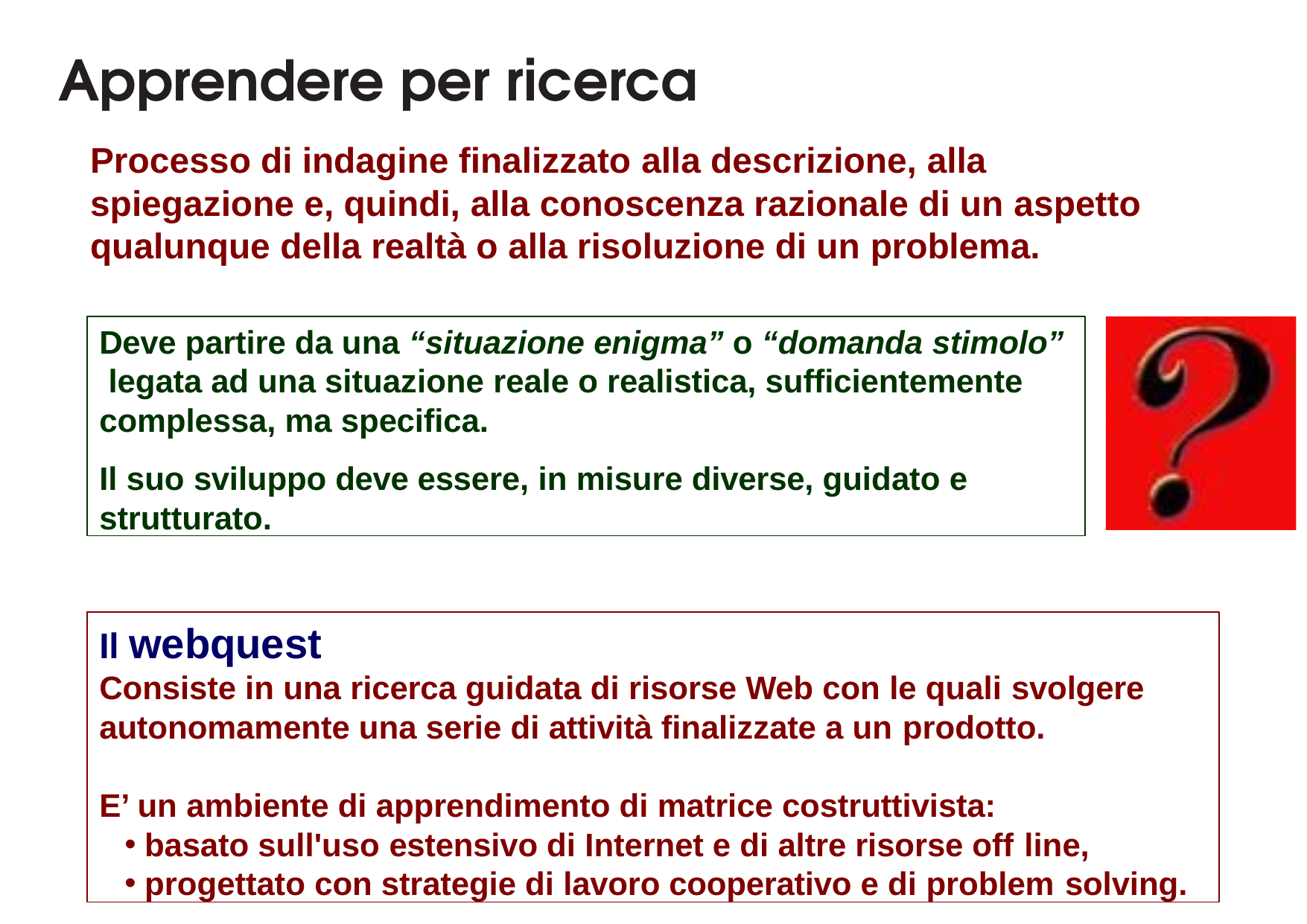

# Apprendere per ricerca
Processo di indagine finalizzato alla descrizione, alla  spiegazione e, quindi, alla conoscenza razionale di un aspetto  qualunque della realtà o alla risoluzione di un problema.
Deve partire da una “situazione enigma” o “domanda stimolo”  legata ad una situazione reale o realistica, sufficientemente  complessa, ma specifica.
Il suo sviluppo deve essere, in misure diverse, guidato e  strutturato.

Il webquest
Consiste in una ricerca guidata di risorse Web con le quali svolgere
autonomamente una serie di attività finalizzate a un prodotto.

E’ un ambiente di apprendimento di matrice costruttivista:
basato sull'uso estensivo di Internet e di altre risorse off line,
progettato con strategie di lavoro cooperativo e di problem solving.